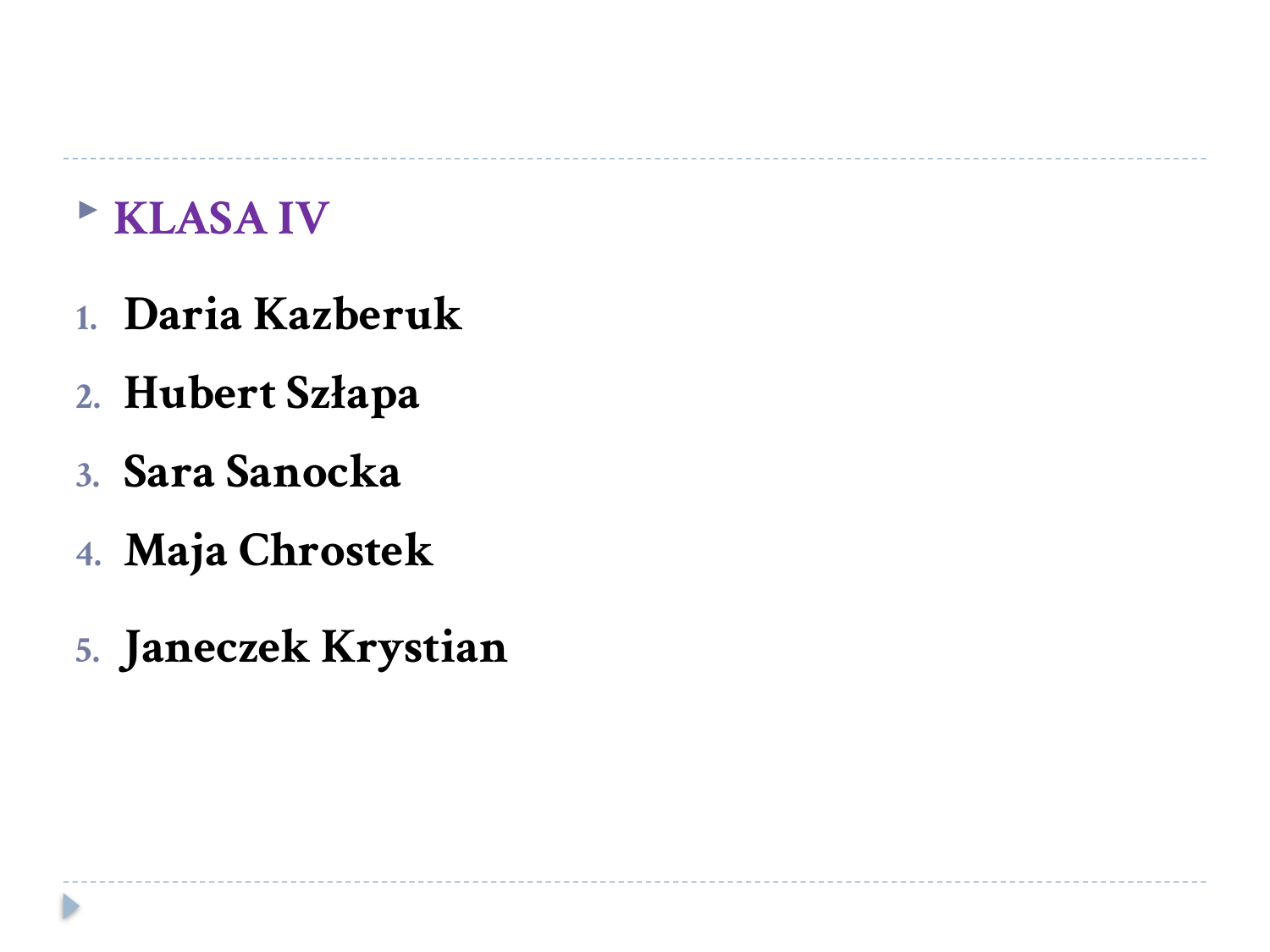

#
Klasa IV
Daria Kazberuk
Hubert Szłapa
Sara Sanocka
Maja Chrostek
Janeczek Krystian